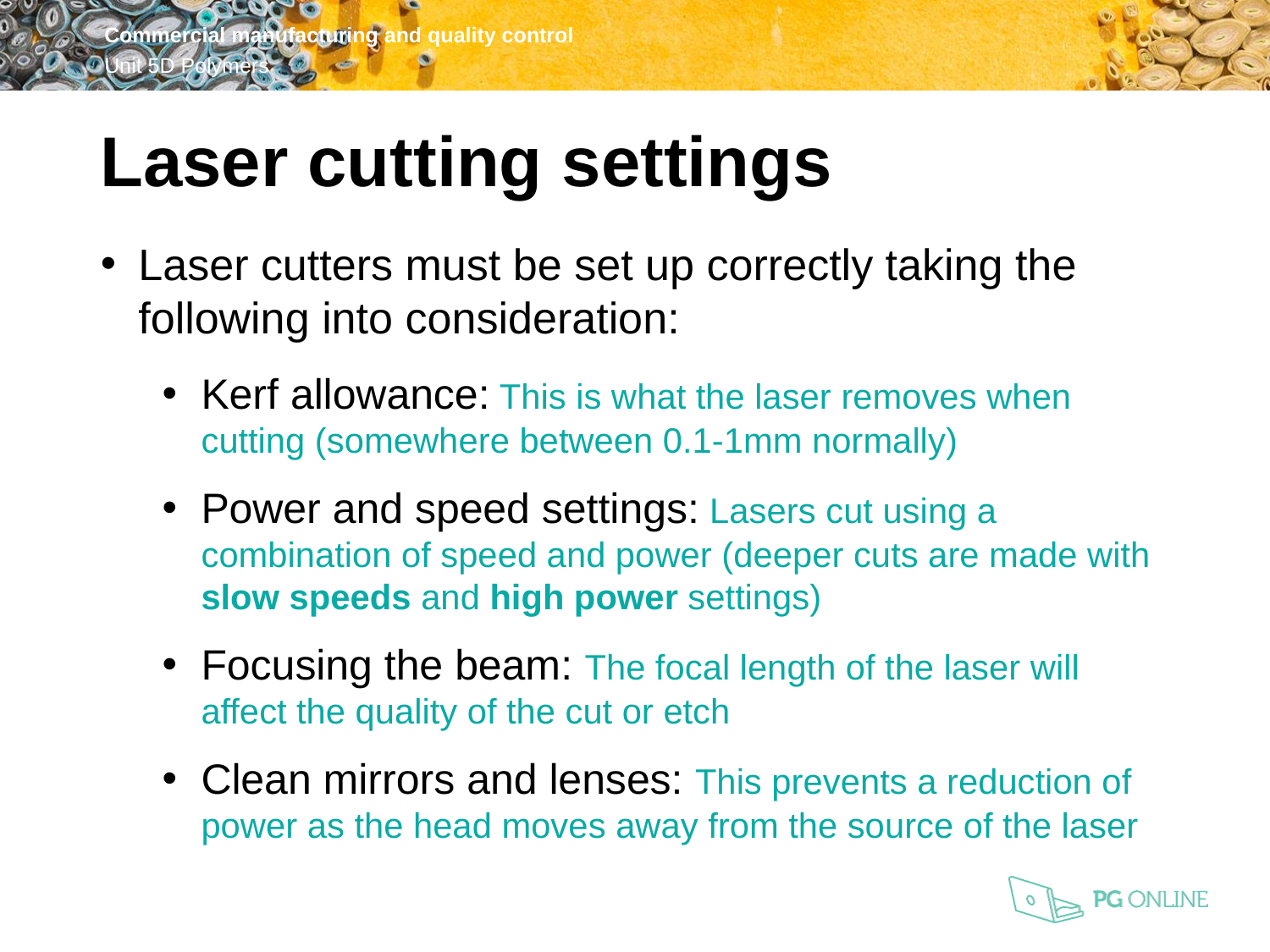

Laser cutting settings
Laser cutters must be set up correctly taking the following into consideration:
Kerf allowance: This is what the laser removes when cutting (somewhere between 0.1-1mm normally)
Power and speed settings: Lasers cut using a combination of speed and power (deeper cuts are made with slow speeds and high power settings)
Focusing the beam: The focal length of the laser will affect the quality of the cut or etch
Clean mirrors and lenses: This prevents a reduction of power as the head moves away from the source of the laser